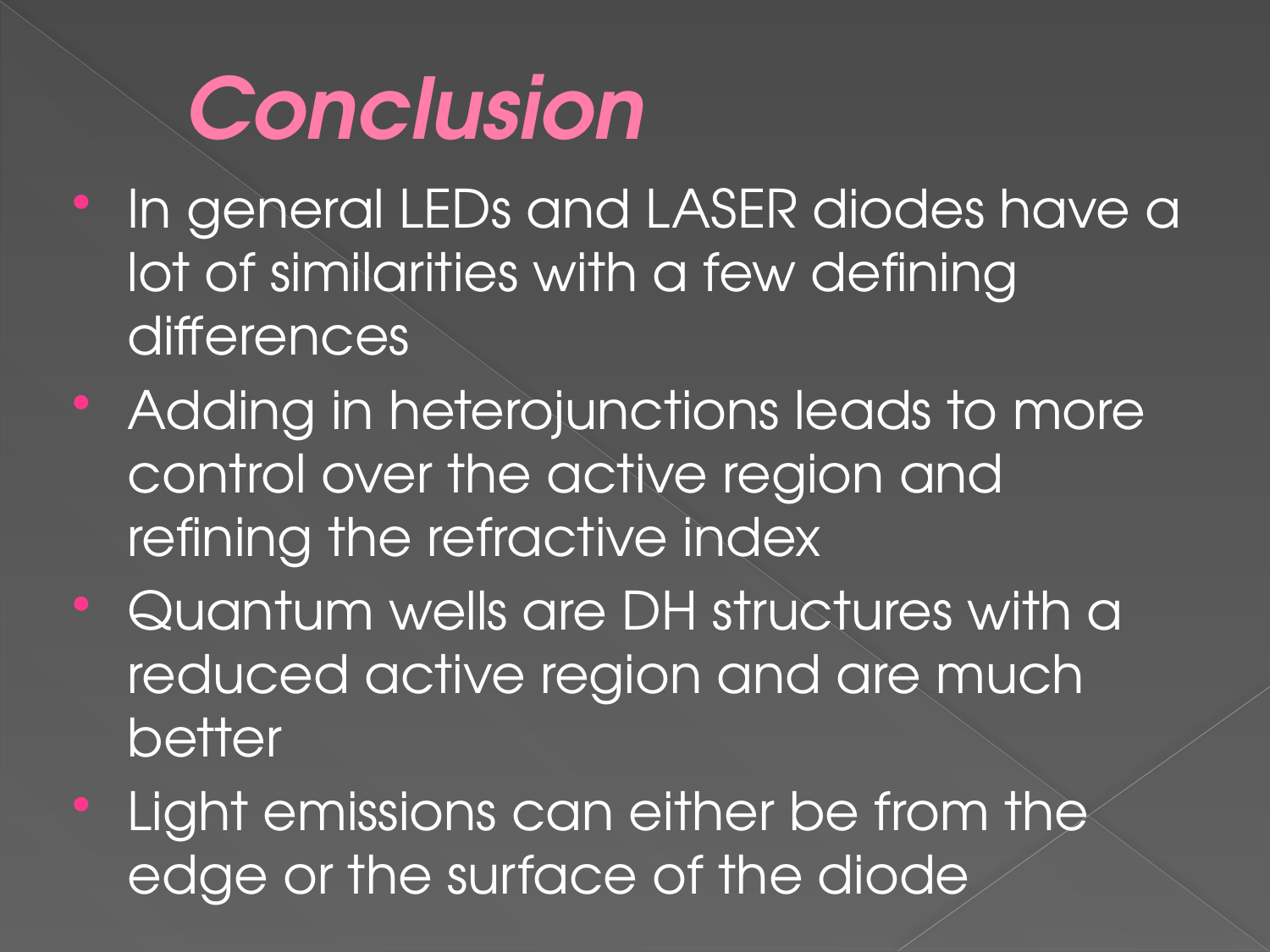

# Conclusion
In general LEDs and LASER diodes have a lot of similarities with a few defining differences
Adding in heterojunctions leads to more control over the active region and refining the refractive index
Quantum wells are DH structures with a reduced active region and are much better
Light emissions can either be from the edge or the surface of the diode